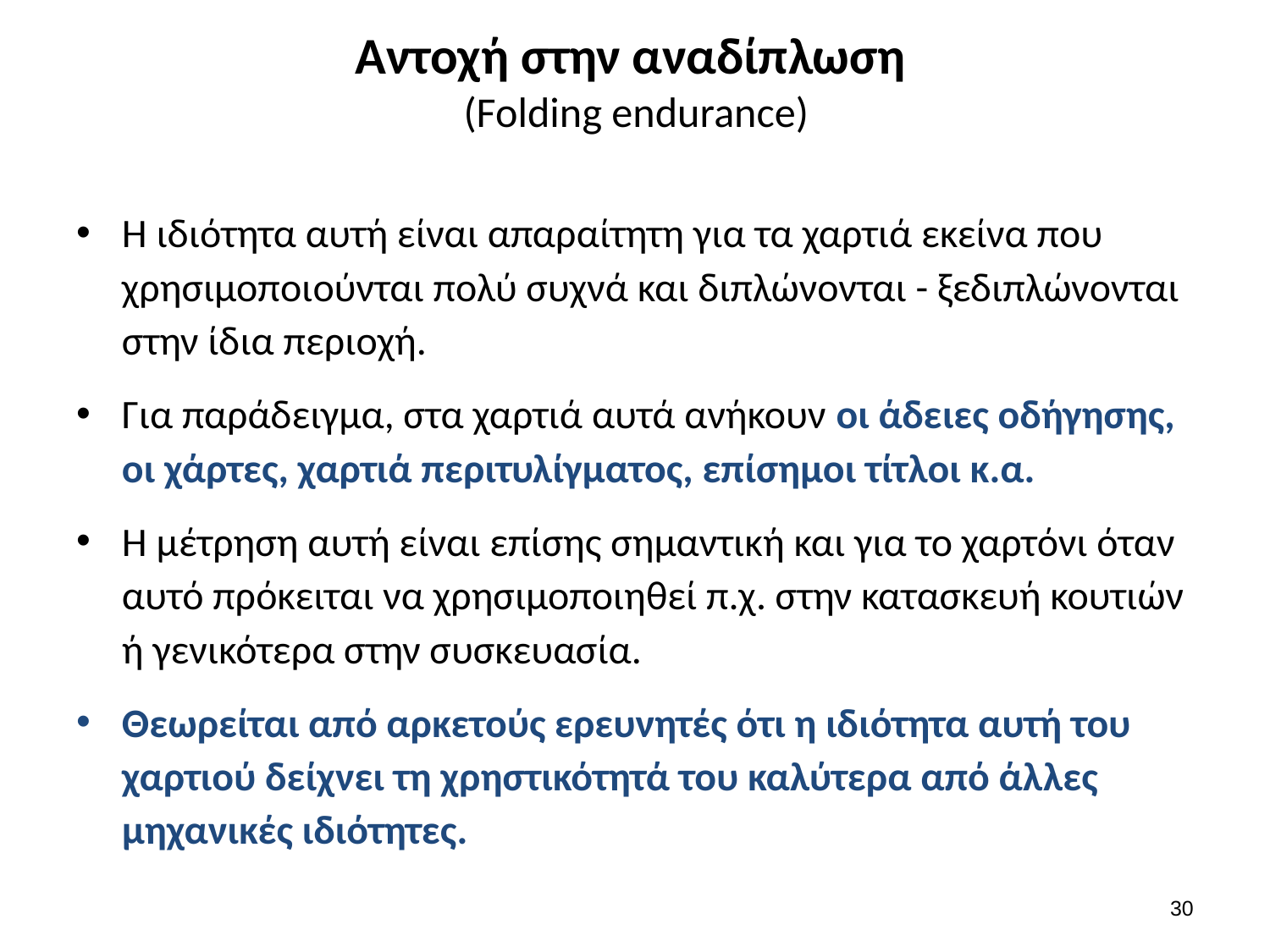

# Αντοχή στην αναδίπλωση (Folding endurance)
Η ιδιότητα αυτή είναι απαραίτητη για τα χαρτιά εκείνα που χρησιμοποιούνται πολύ συχνά και διπλώνονται - ξεδιπλώνονται στην ίδια περιοχή.
Για παράδειγμα, στα χαρτιά αυτά ανήκουν οι άδειες οδήγησης, οι χάρτες, χαρτιά περιτυλίγματος, επίσημοι τίτλοι κ.α.
Η μέτρηση αυτή είναι επίσης σημαντική και για το χαρτόνι όταν αυτό πρόκειται να χρησιμοποιηθεί π.χ. στην κατασκευή κουτιών ή γενικότερα στην συσκευασία.
Θεωρείται από αρκετούς ερευνητές ότι η ιδιότητα αυτή του χαρτιού δείχνει τη χρηστικότητά του καλύτερα από άλλες μηχανικές ιδιότητες.
30